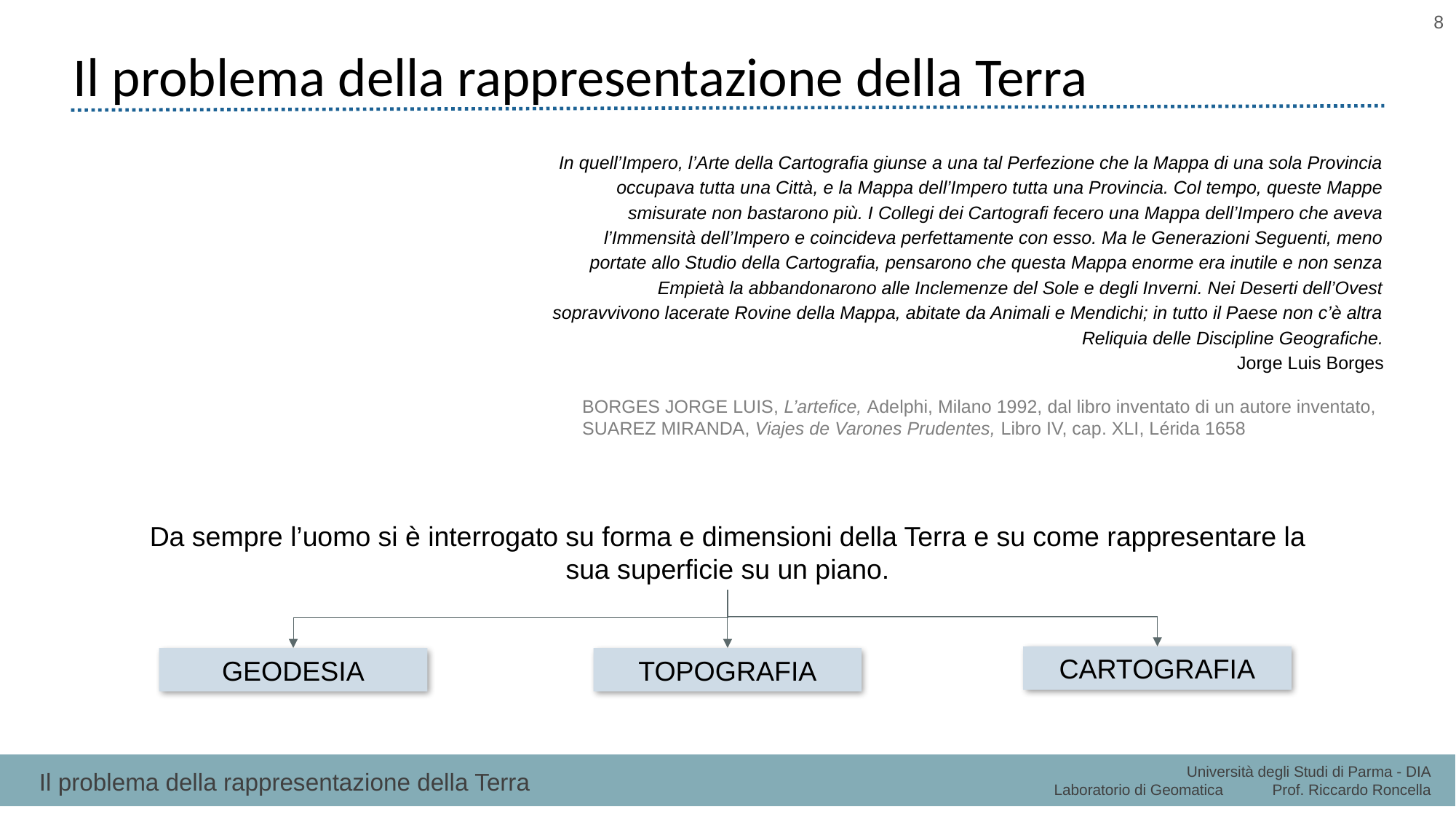

# Il problema della rappresentazione della Terra
8
In quell’Impero, l’Arte della Cartografia giunse a una tal Perfezione che la Mappa di una sola Provincia occupava tutta una Città, e la Mappa dell’Impero tutta una Provincia. Col tempo, queste Mappe smisurate non bastarono più. I Collegi dei Cartografi fecero una Mappa dell’Impero che aveva l’Immensità dell’Impero e coincideva perfettamente con esso. Ma le Generazioni Seguenti, meno portate allo Studio della Cartografia, pensarono che questa Mappa enorme era inutile e non senza Empietà la abbandonarono alle Inclemenze del Sole e degli Inverni. Nei Deserti dell’Ovest sopravvivono lacerate Rovine della Mappa, abitate da Animali e Mendichi; in tutto il Paese non c’è altra Reliquia delle Discipline Geografiche.
Jorge Luis Borges

Borges Jorge Luis, L’artefice, Adelphi, Milano 1992, dal libro inventato di un autore inventato, Suarez Miranda, Viajes de Varones Prudentes, Libro IV, cap. XLI, Lérida 1658
Da sempre l’uomo si è interrogato su forma e dimensioni della Terra e su come rappresentare la sua superficie su un piano.
CARTOGRAFIA
GEODESIA
TOPOGRAFIA
Il problema della rappresentazione della Terra